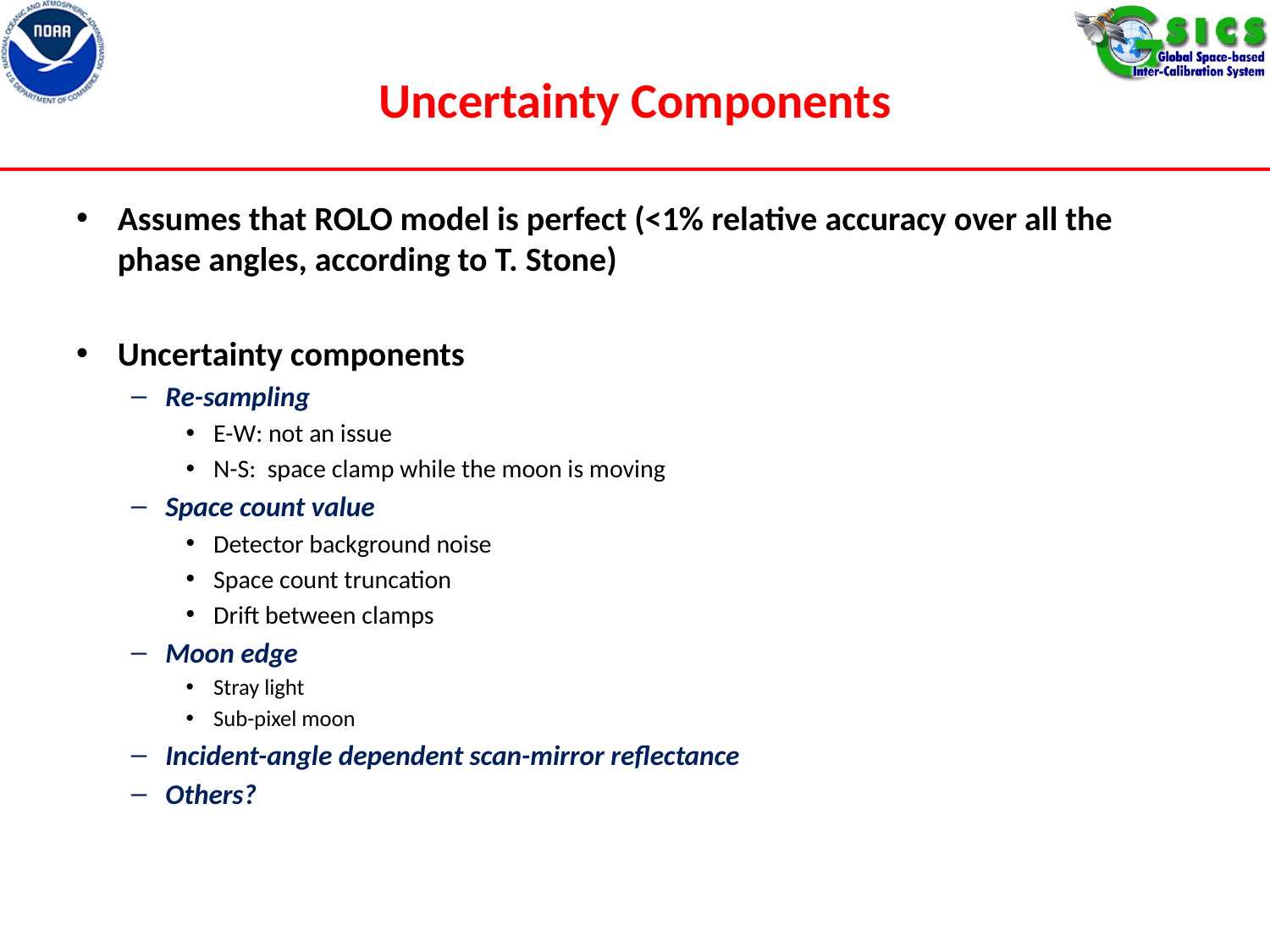

# Uncertainty Components
Assumes that ROLO model is perfect (<1% relative accuracy over all the phase angles, according to T. Stone)

Uncertainty components
Re-sampling
E-W: not an issue
N-S:  space clamp while the moon is moving
Space count value
Detector background noise
Space count truncation
Drift between clamps
Moon edge
Stray light
Sub-pixel moon
Incident-angle dependent scan-mirror reflectance
Others?